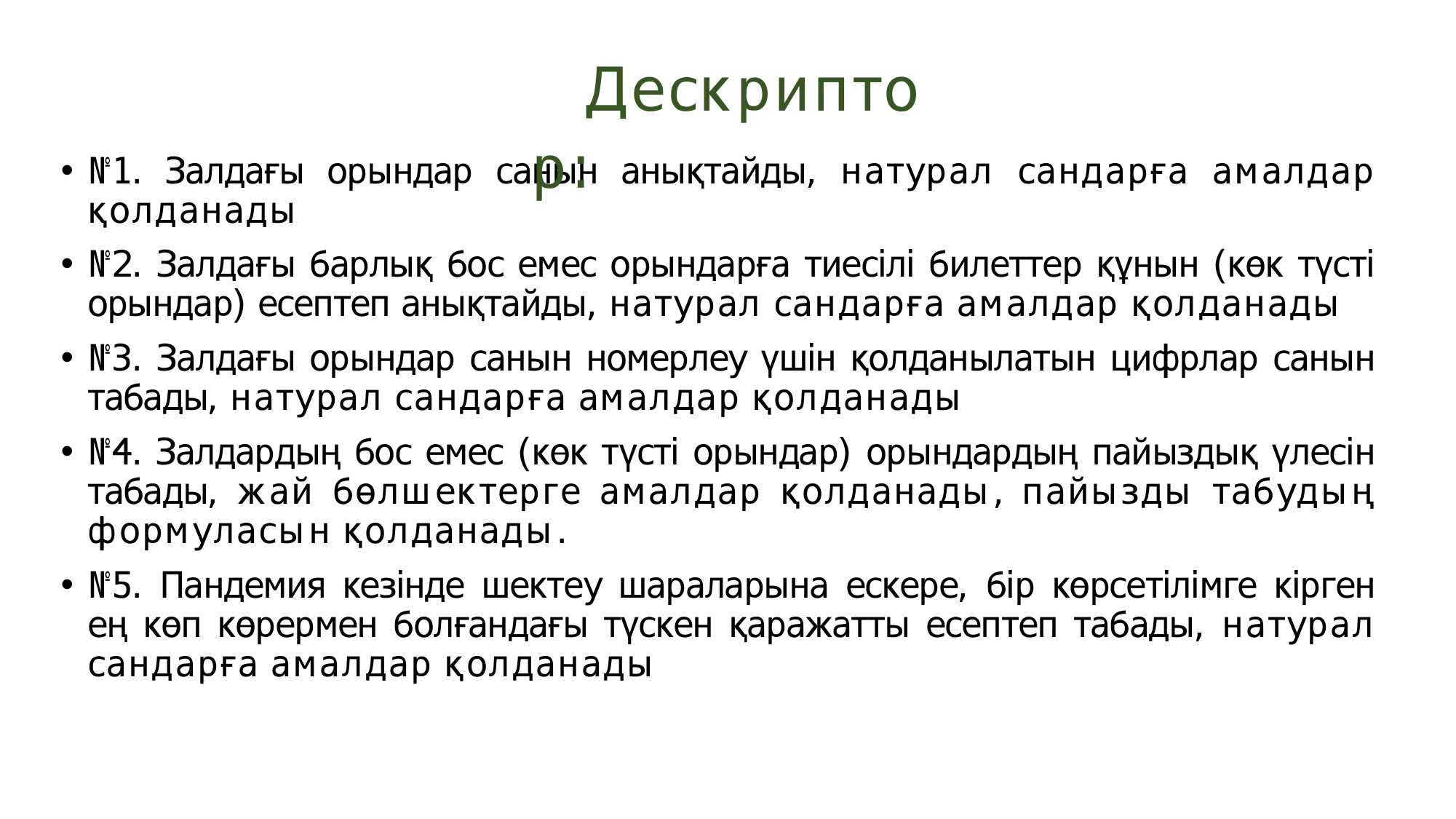

Дескриптор:
№1. Залдағы орындар санын анықтайды, натурал сандарға амалдар қолданады
№2. Залдағы барлық бос емес орындарға тиесілі билеттер құнын (көк түсті орындар) есептеп анықтайды, натурал сандарға амалдар қолданады
№3. Залдағы орындар санын номерлеу үшін қолданылатын цифрлар санын табады, натурал сандарға амалдар қолданады
№4. Залдардың бос емес (көк түсті орындар) орындардың пайыздық үлесін табады, жай бөлшектерге амалдар қолданады, пайызды табудың формуласын қолданады.
№5. Пандемия кезінде шектеу шараларына ескере, бір көрсетілімге кірген ең көп көрермен болғандағы түскен қаражатты есептеп табады, натурал сандарға амалдар қолданады